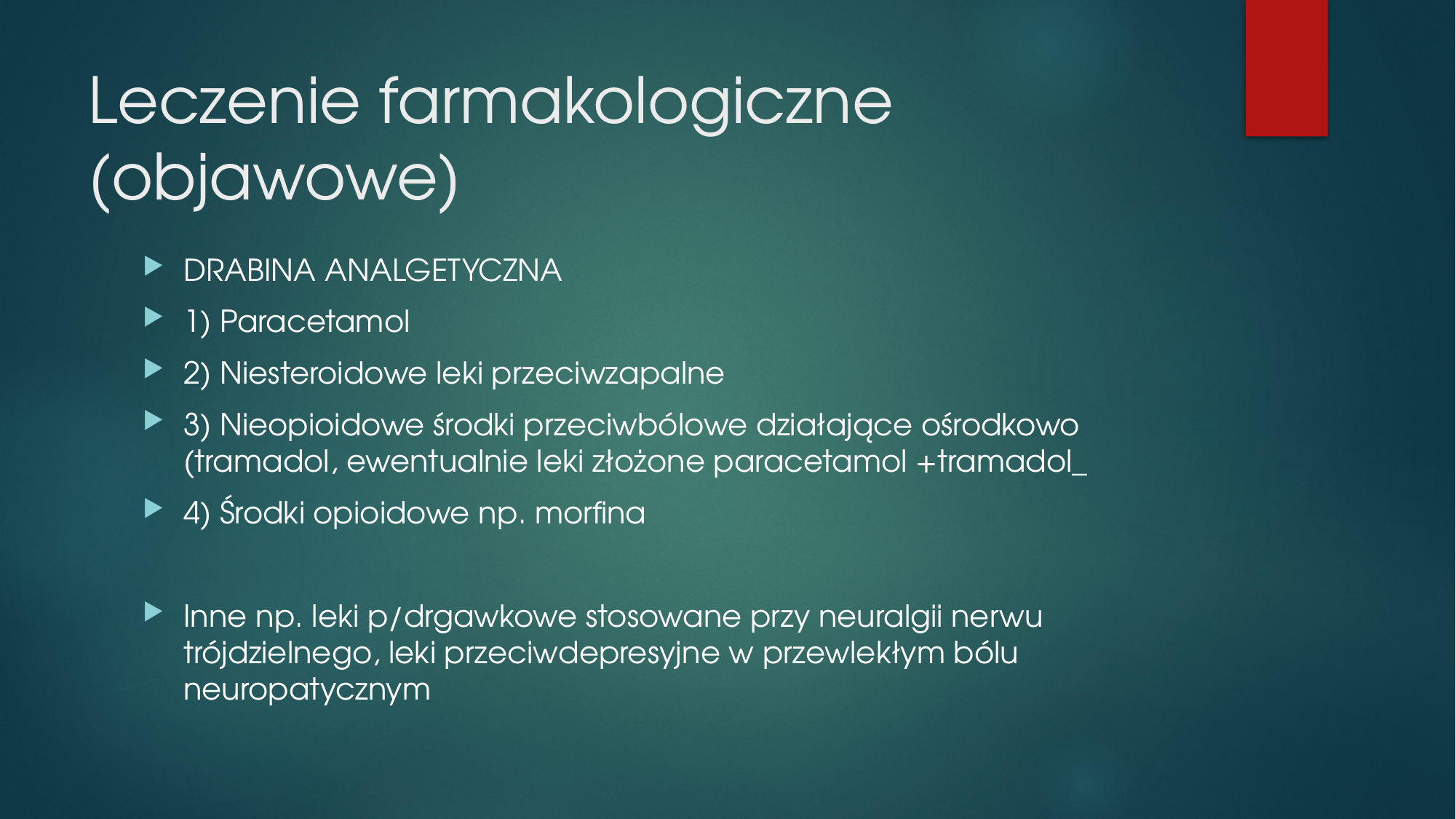

# Leczenie farmakologiczne (objawowe)
DRABINA ANALGETYCZNA
1) Paracetamol
2) Niesteroidowe leki przeciwzapalne
3) Nieopioidowe środki przeciwbólowe działające ośrodkowo (tramadol, ewentualnie leki złożone paracetamol +tramadol_
4) Środki opioidowe np. morfina

Inne np. leki p/drgawkowe stosowane przy neuralgii nerwu trójdzielnego, leki przeciwdepresyjne w przewlekłym bólu neuropatycznym